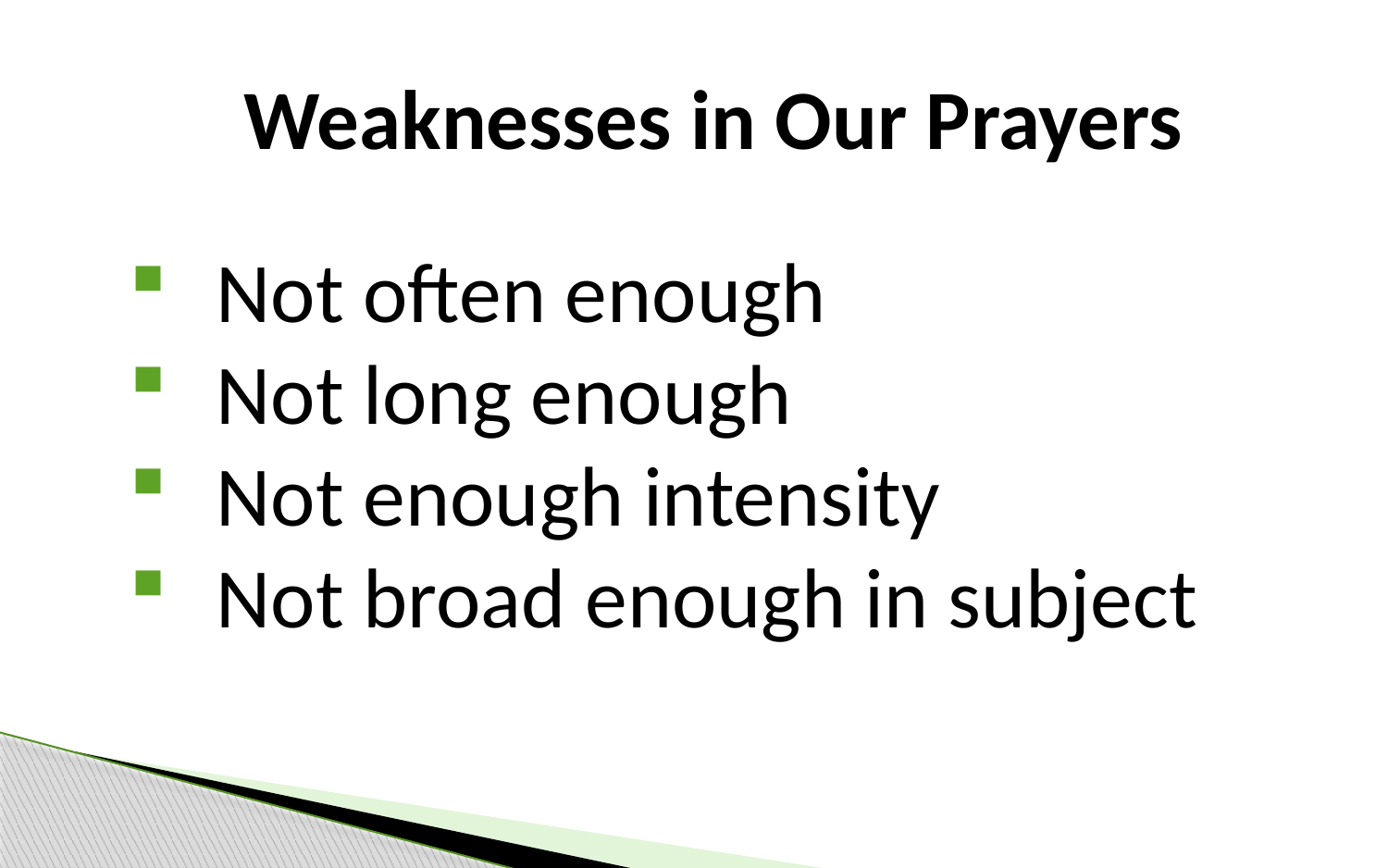

Weaknesses in Our Prayers
Not often enough
Not long enough
Not enough intensity
Not broad enough in subject